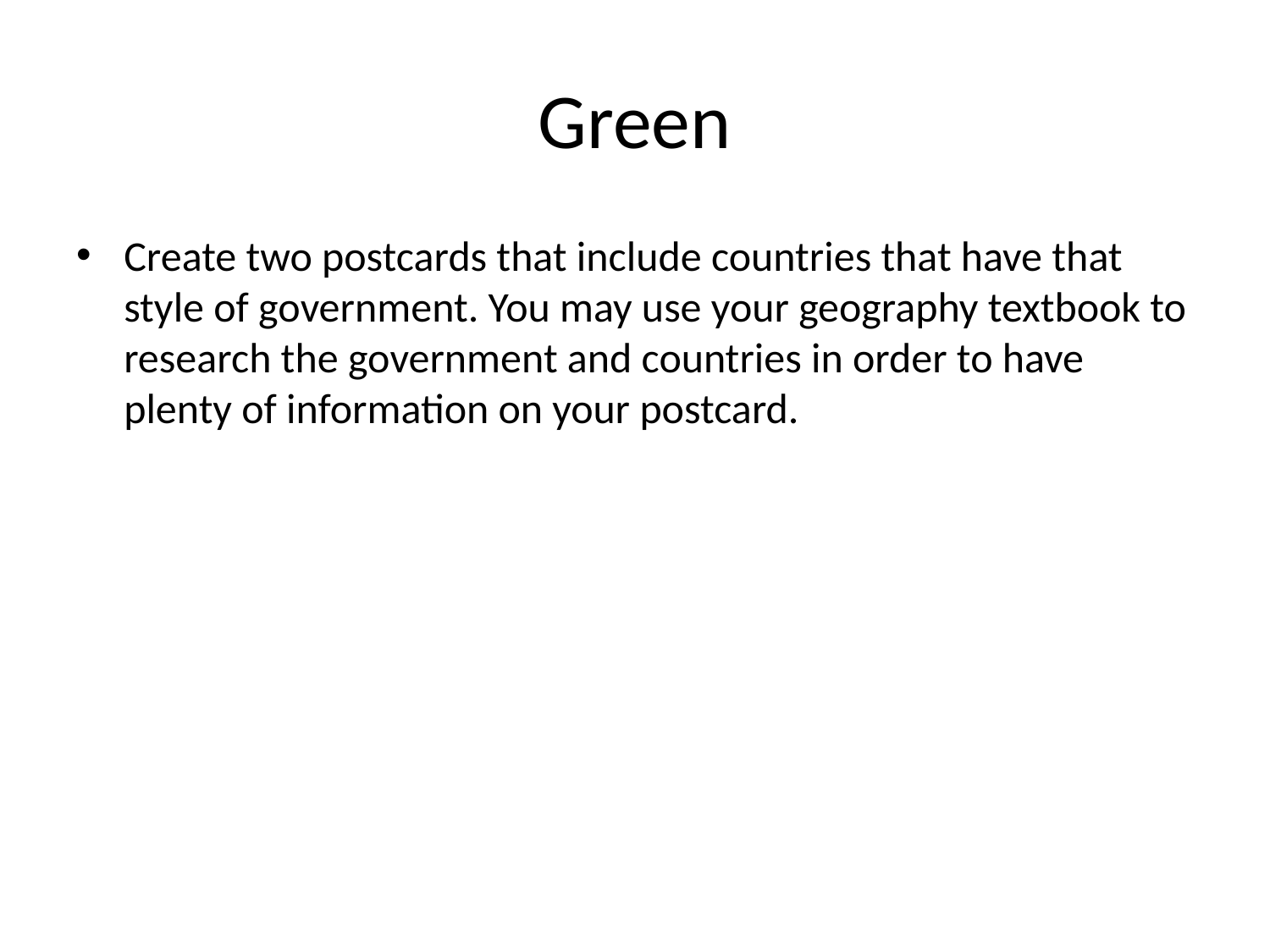

# Green
Create two postcards that include countries that have that style of government. You may use your geography textbook to research the government and countries in order to have plenty of information on your postcard.